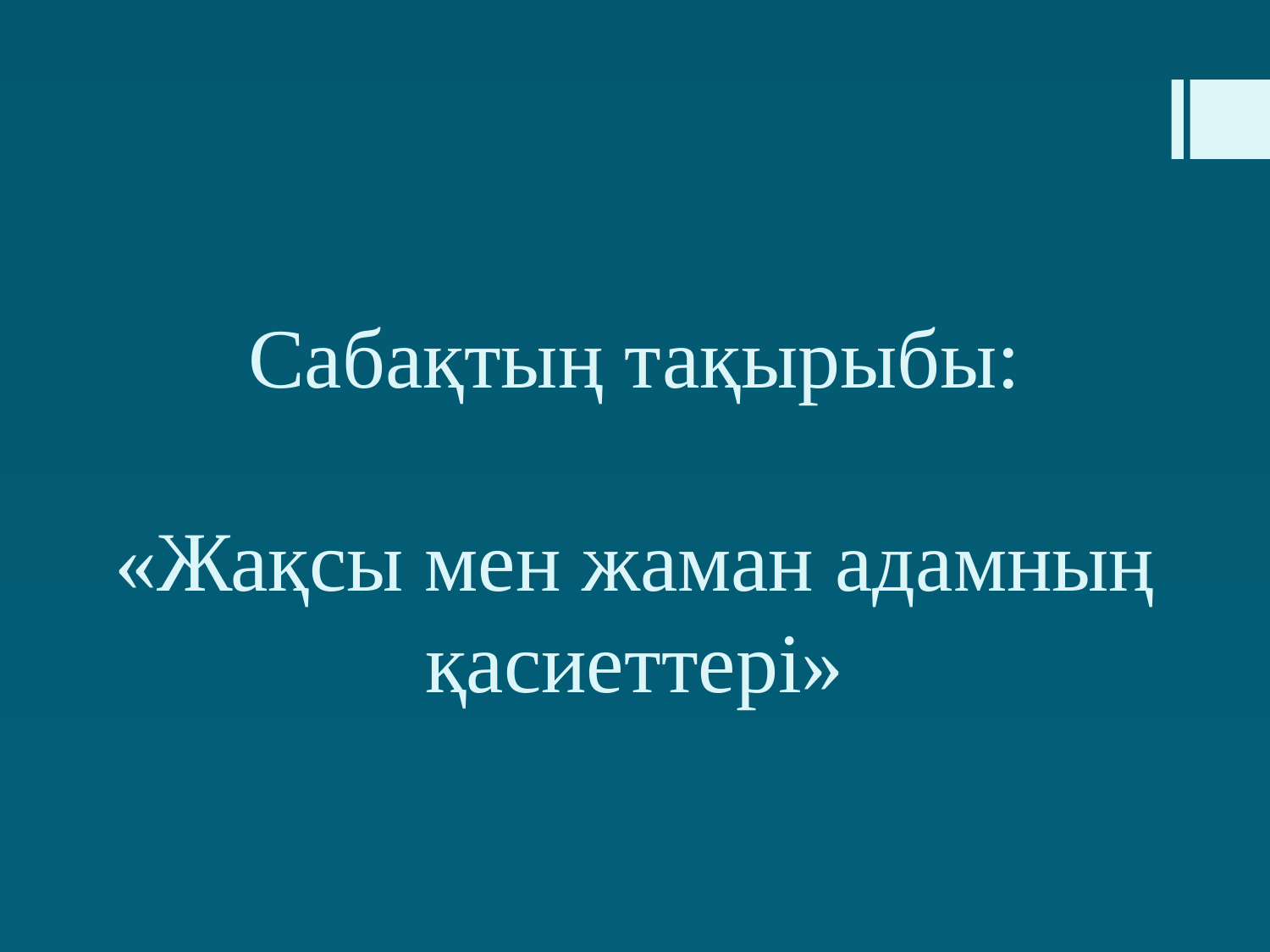

# Сабақтың тақырыбы: «Жақсы мен жаман адамның қасиеттері»